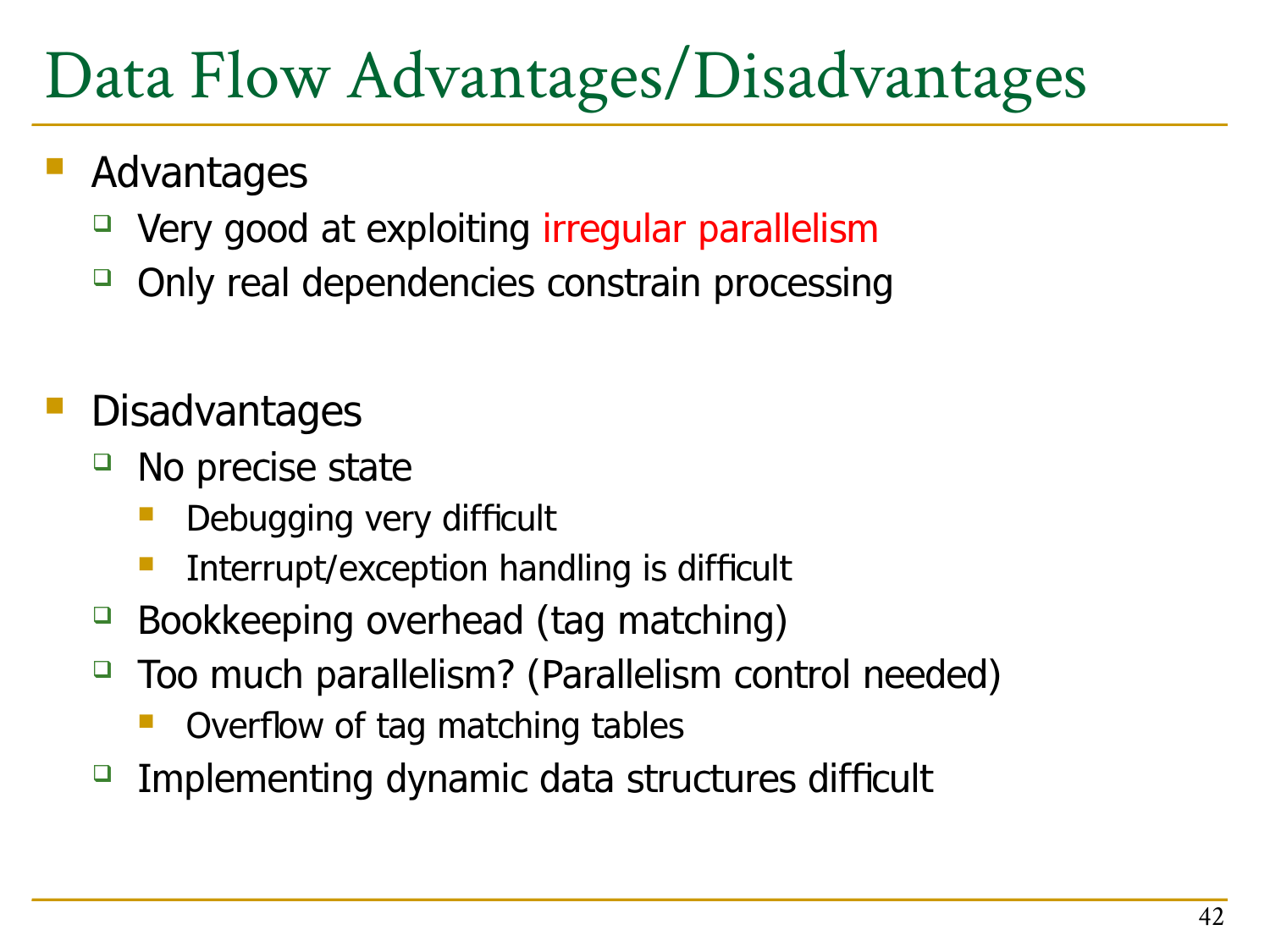

# Data Flow Advantages/Disadvantages
Advantages
Very good at exploiting irregular parallelism
Only real dependencies constrain processing

Disadvantages
No precise state
Debugging very difficult
Interrupt/exception handling is difficult
Bookkeeping overhead (tag matching)
Too much parallelism? (Parallelism control needed)
Overflow of tag matching tables
Implementing dynamic data structures difficult
42